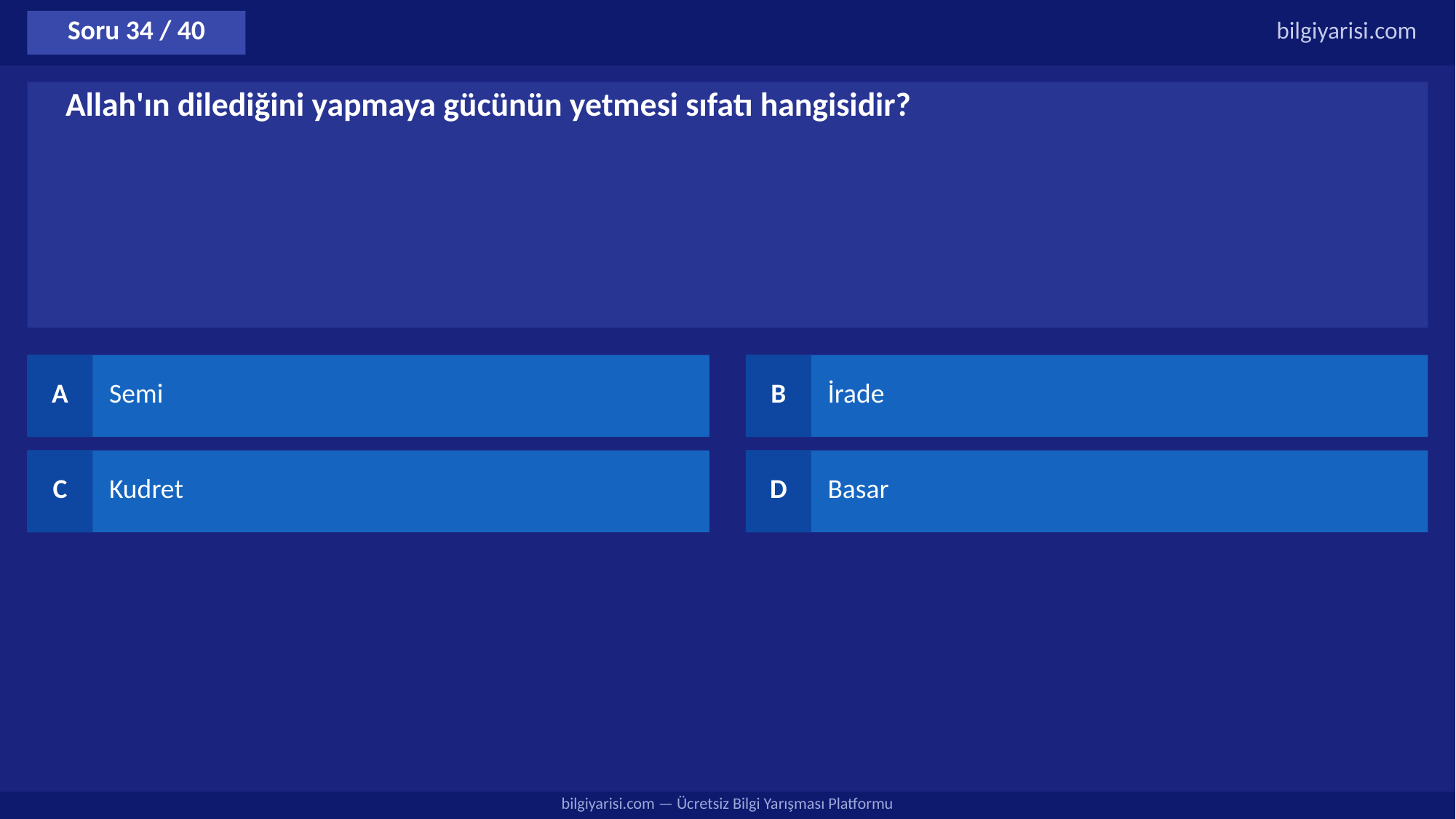

Soru 34 / 40
bilgiyarisi.com

Allah'ın dilediğini yapmaya gücünün yetmesi sıfatı hangisidir?

A
Semi

B
İrade

C
Kudret

D
Basar
bilgiyarisi.com — Ücretsiz Bilgi Yarışması Platformu